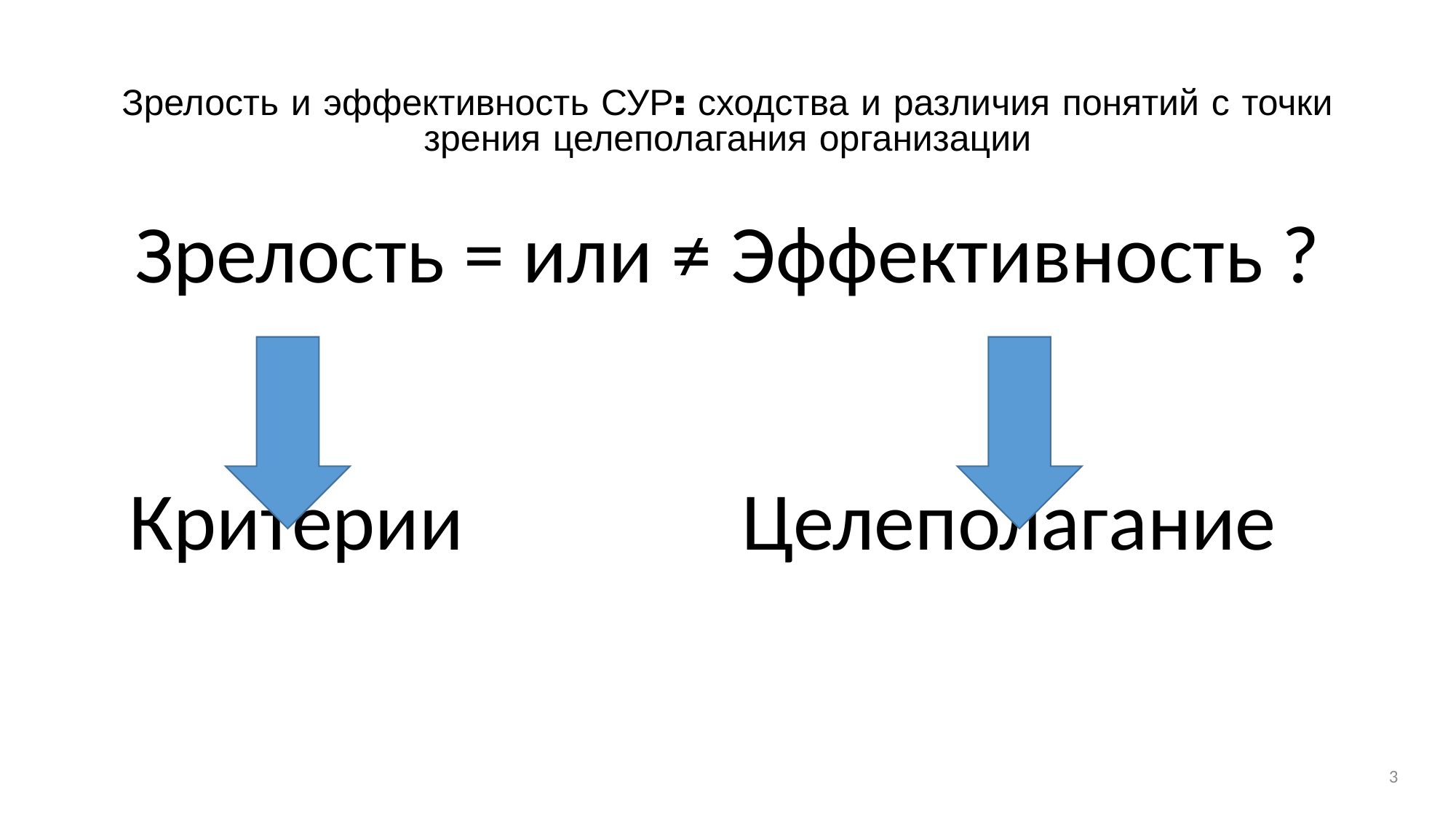

# Зрелость и эффективность СУР: сходства и различия понятий с точки зрения целеполагания организации
Зрелость = или ≠ Эффективность ?

 Критерии               Целеполагание

3